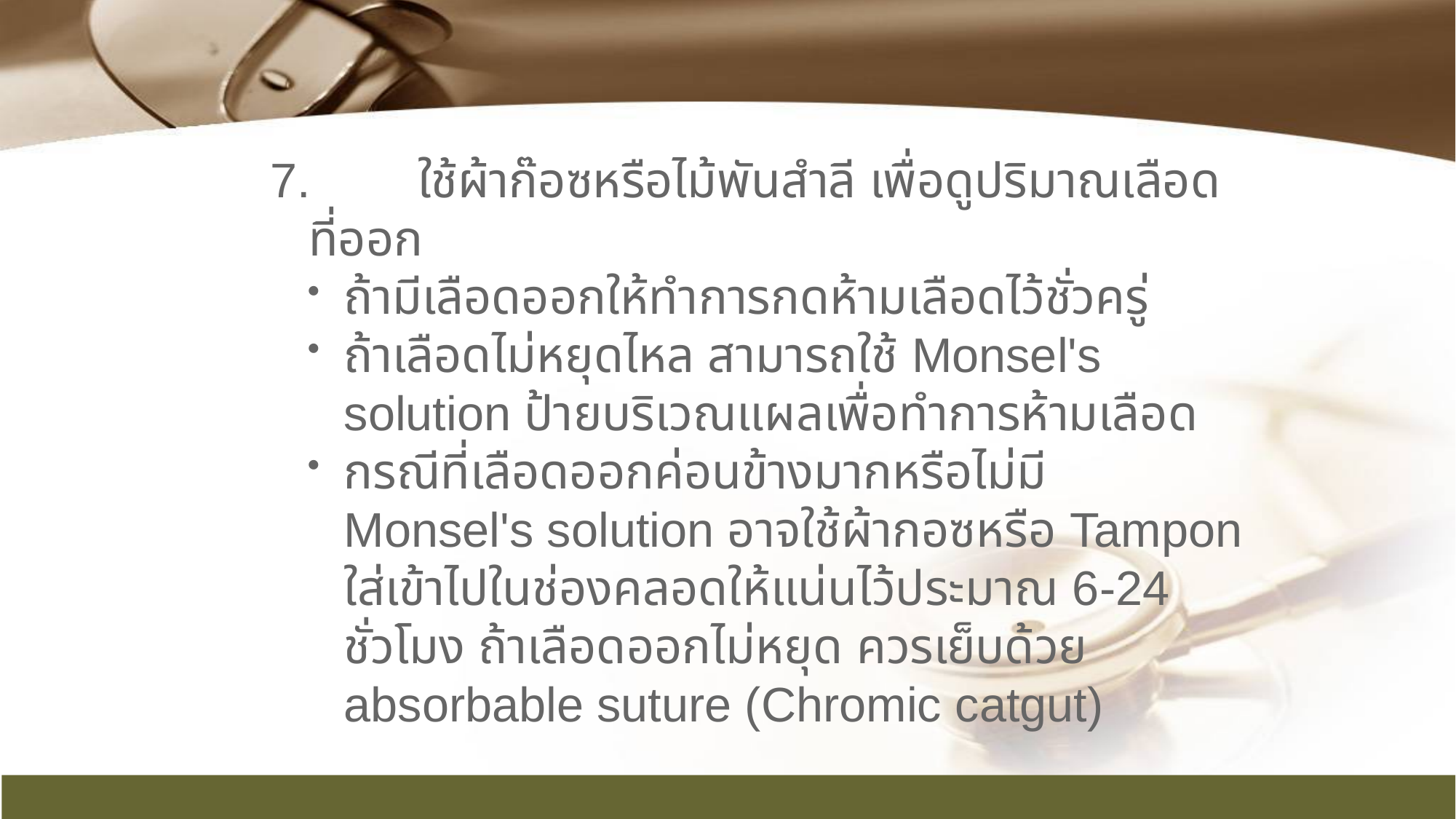

7.	ใช้ผ้าก๊อซหรือไม้พันสำลี เพื่อดูปริมาณเลือดที่ออก
ถ้ามีเลือดออกให้ทำการกดห้ามเลือดไว้ชั่วครู่
ถ้าเลือดไม่หยุดไหล สามารถใช้ Monsel's solution ป้ายบริเวณแผลเพื่อทำการห้ามเลือด
กรณีที่เลือดออกค่อนข้างมากหรือไม่มี Monsel's solution อาจใช้ผ้ากอซหรือ Tampon ใส่เข้าไปในช่องคลอดให้แน่นไว้ประมาณ 6-24 ชั่วโมง ถ้าเลือดออกไม่หยุด ควรเย็บด้วย absorbable suture (Chromic catgut)